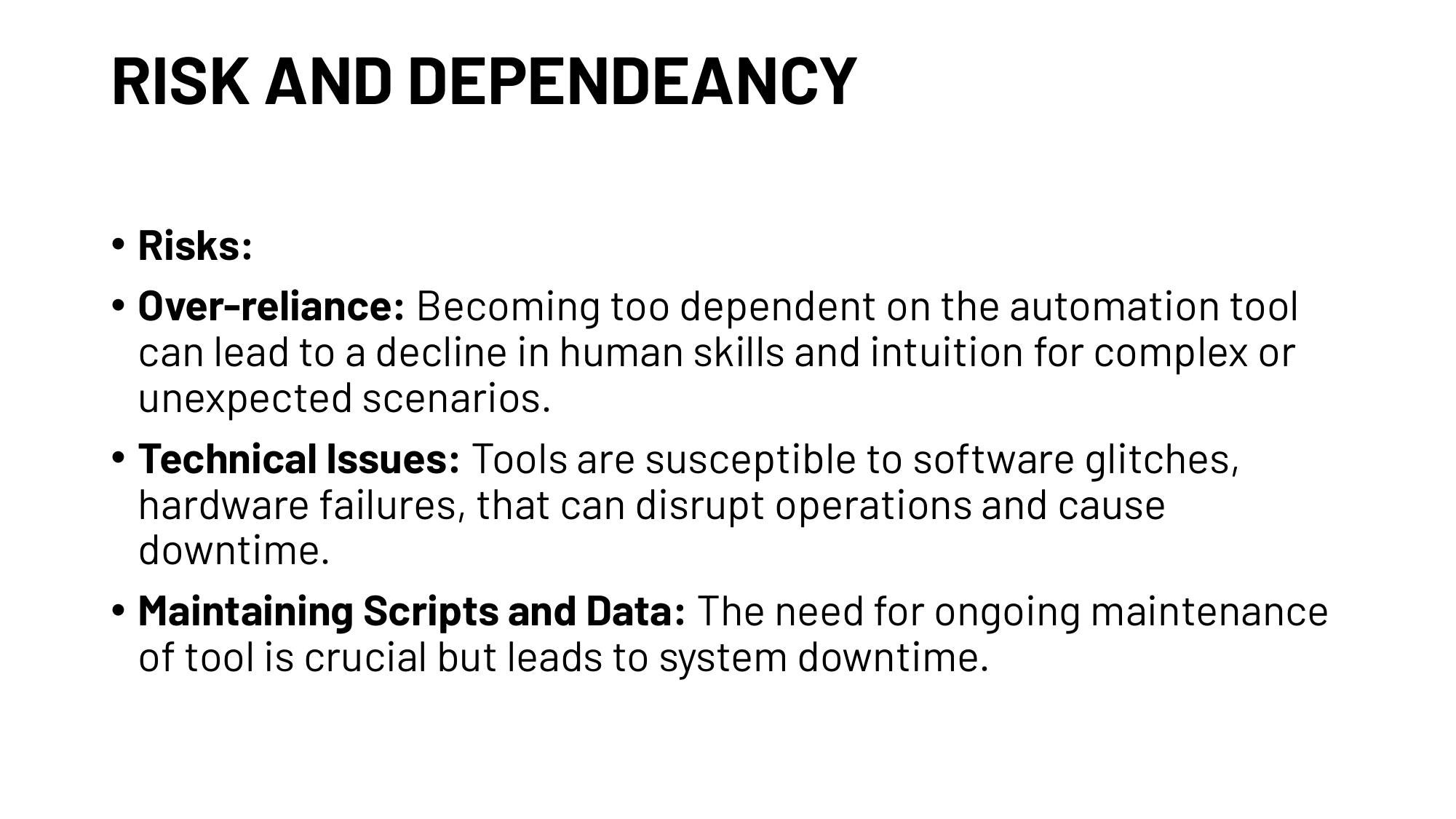

# RISK AND DEPENDEANCY
Risks:
Over-reliance: Becoming too dependent on the automation tool can lead to a decline in human skills and intuition for complex or unexpected scenarios.
Technical Issues: Tools are susceptible to software glitches, hardware failures, that can disrupt operations and cause downtime.
Maintaining Scripts and Data: The need for ongoing maintenance of tool is crucial but leads to system downtime.